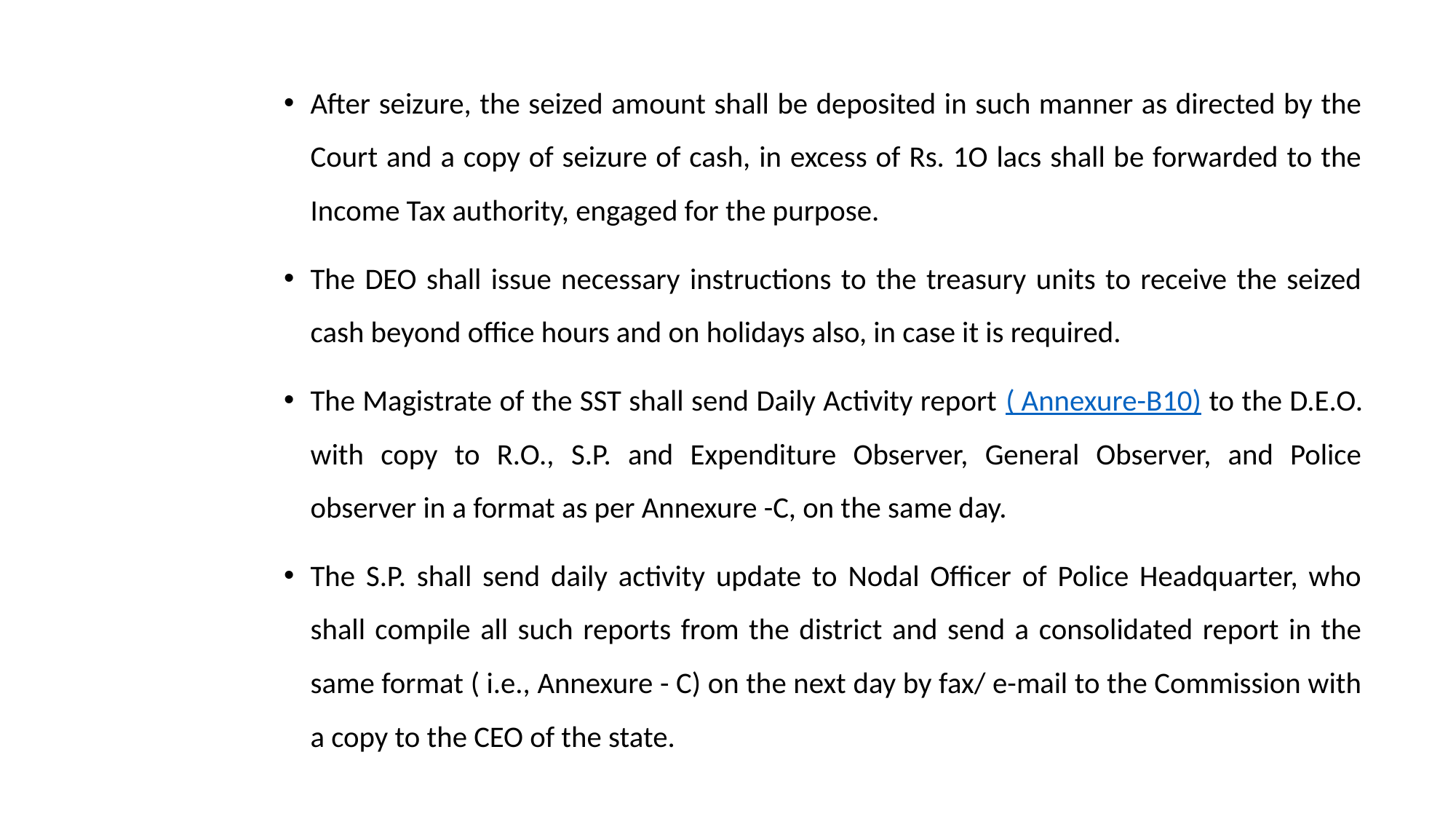

After seizure, the seized amount shall be deposited in such manner as directed by the Court and a copy of seizure of cash, in excess of Rs. 1O lacs shall be forwarded to the Income Tax authority, engaged for the purpose.
The DEO shall issue necessary instructions to the treasury units to receive the seized cash beyond office hours and on holidays also, in case it is required.
The Magistrate of the SST shall send Daily Activity report ( Annexure-B10) to the D.E.O. with copy to R.O., S.P. and Expenditure Observer, General Observer, and Police observer in a format as per Annexure -C, on the same day.
The S.P. shall send daily activity update to Nodal Officer of Police Headquarter, who shall compile all such reports from the district and send a consolidated report in the same format ( i.e., Annexure - C) on the next day by fax/ e-mail to the Commission with a copy to the CEO of the state.